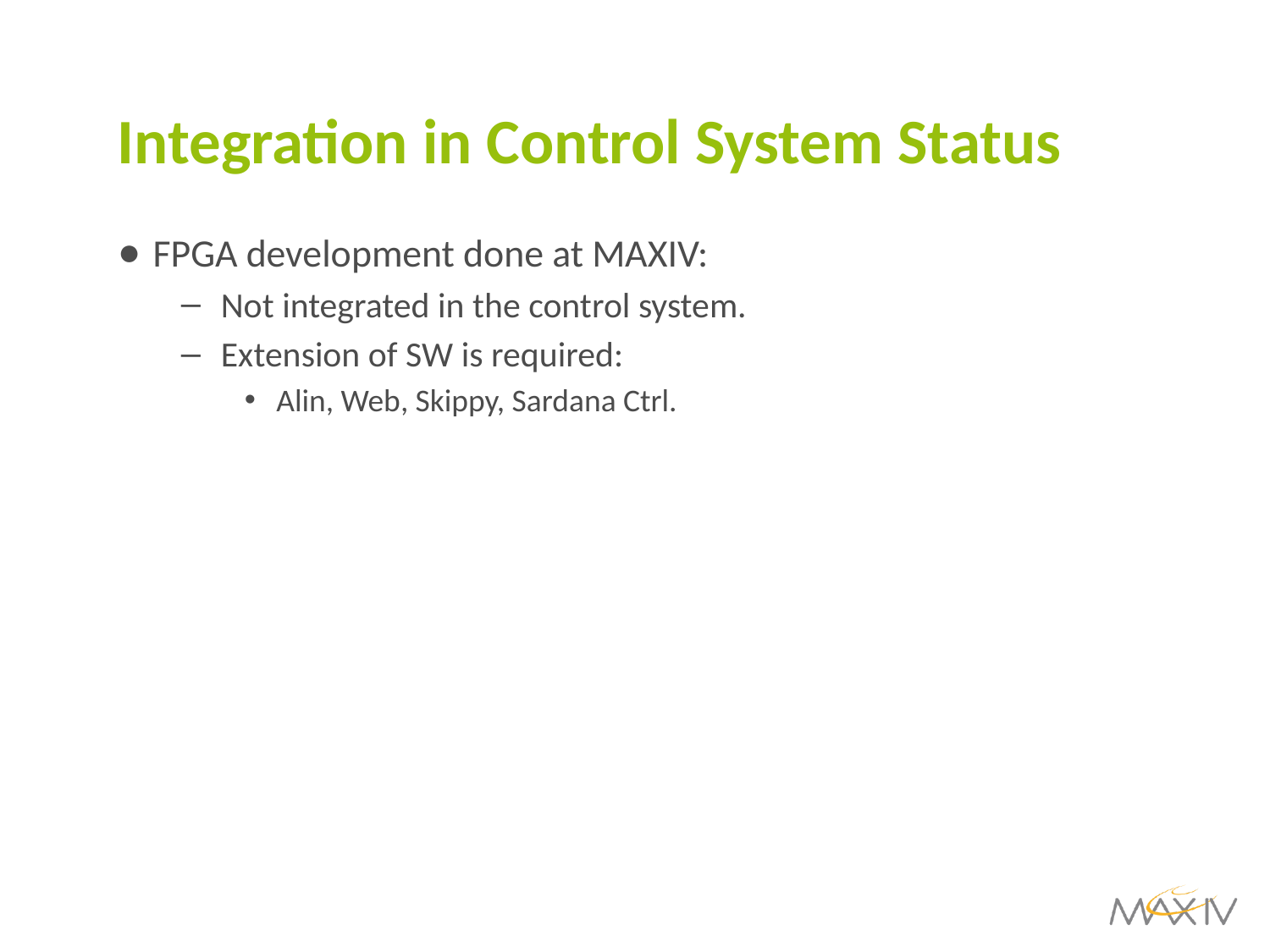

# Integration in Control System Status
FPGA development done at MAXIV:
Not integrated in the control system.
Extension of SW is required:
Alin, Web, Skippy, Sardana Ctrl.